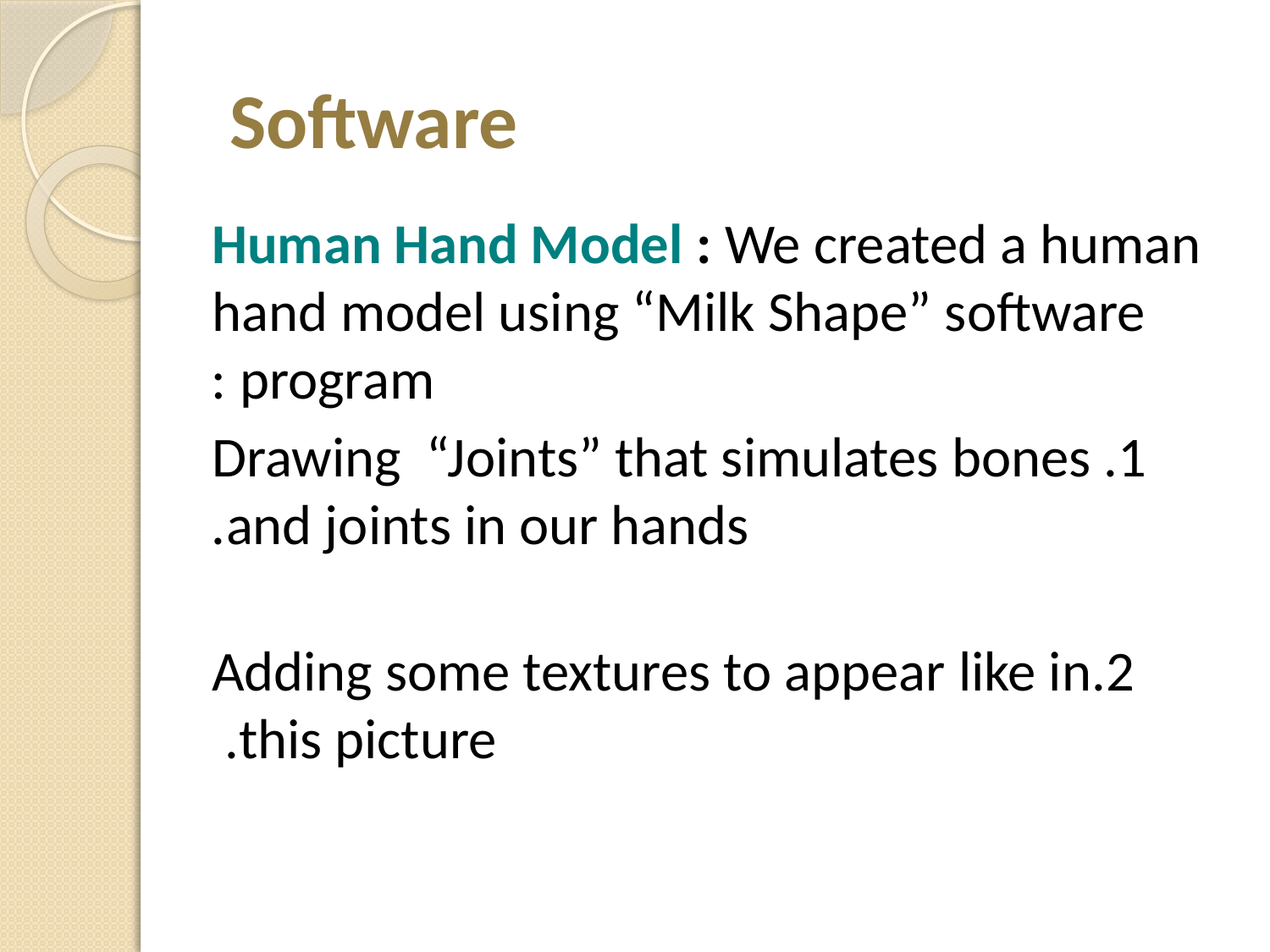

# Software
Human Hand Model : We created a human hand model using “Milk Shape” software program :
  1. Drawing  “Joints” that simulates bones and joints in our hands.
2.Adding some textures to appear like in this picture.